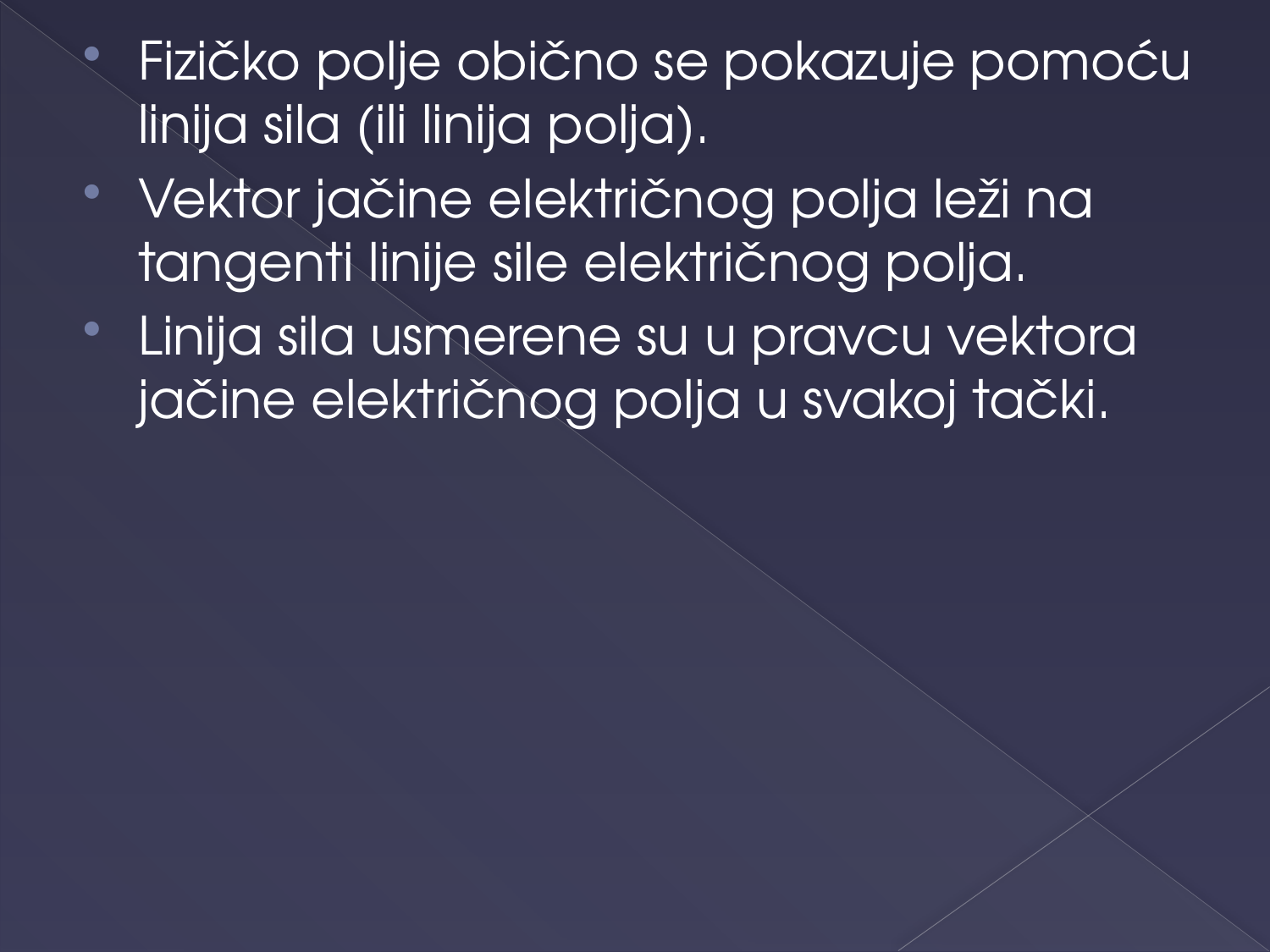

Fizičko polje obično se pokazuje pomoću linija sila (ili linija polja).
Vektor jačine električnog polja leži na tangenti linije sile električnog polja.
Linija sila usmerene su u pravcu vektora jačine električnog polja u svakoj tački.